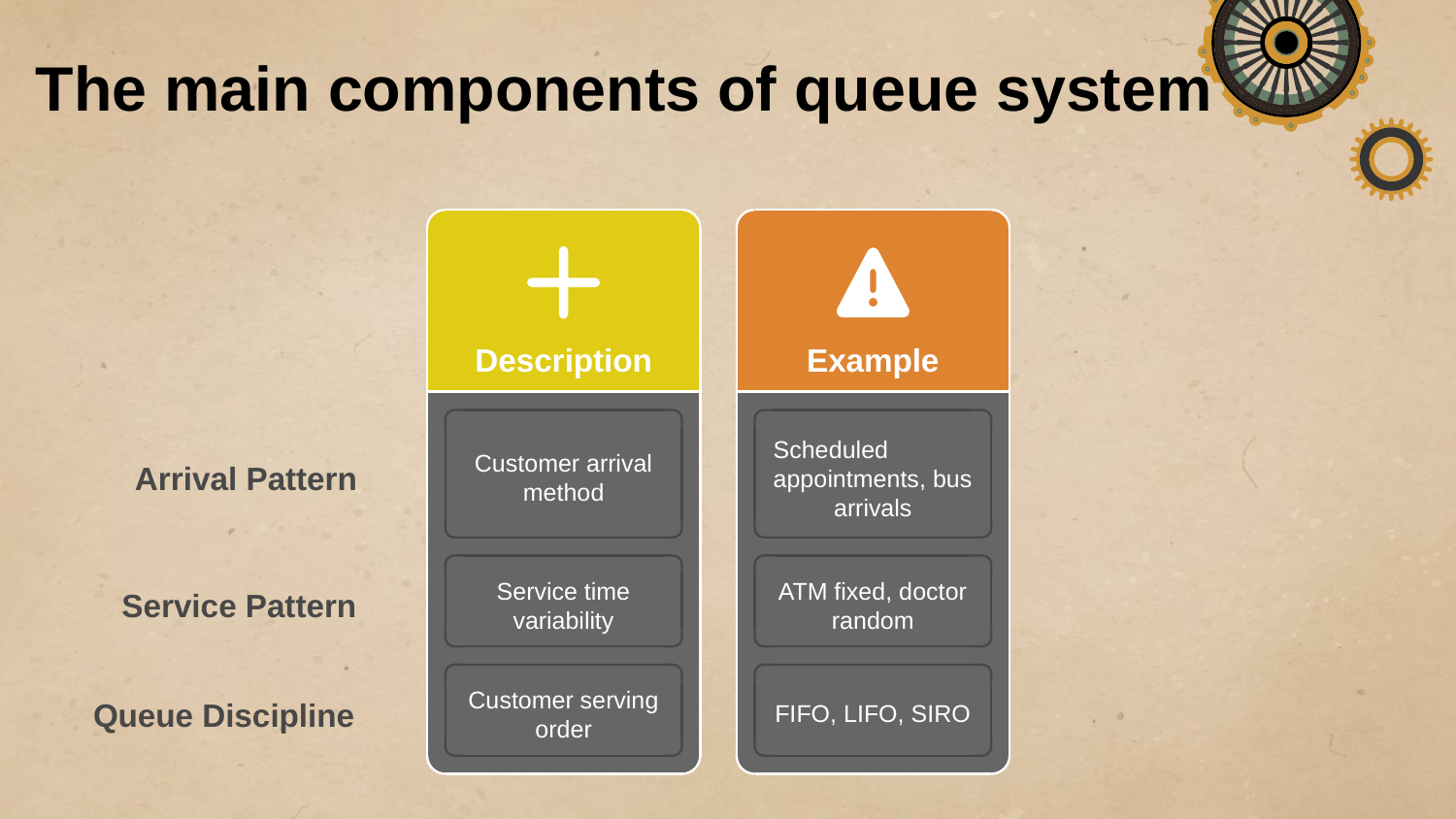

The main components of queue system

Description
Example

Scheduled
appointments, bus
arrivals
Customer arrival
method
Arrival Pattern

Service time
variability
ATM fixed, doctor
random
Service Pattern

Customer serving
order
Queue Discipline
FIFO, LIFO, SIRO